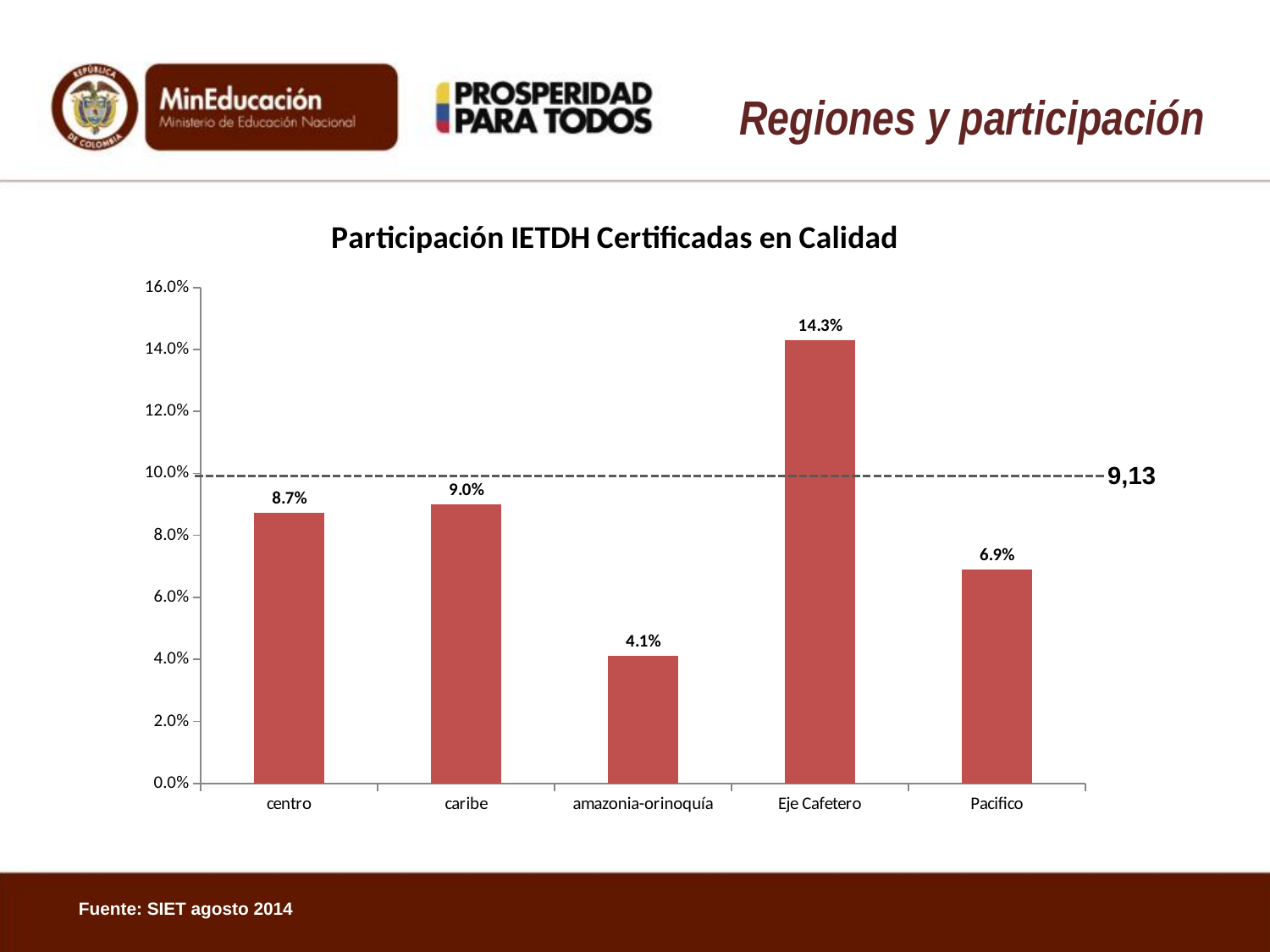

# Regiones y participación

### Chart:

| Category | Participación IETDH Certificadas en Calidad |
|---|---|
| centro | 0.08725047116004564 |
| caribe | 0.0899369832375999 |
| amazonia-orinoquía | 0.0410762550117207 |
| Eje Cafetero | 0.1429974526056444 |
| Pacifico | 0.06891682785299807 |
9,13
Fuente: SIET agosto 2014